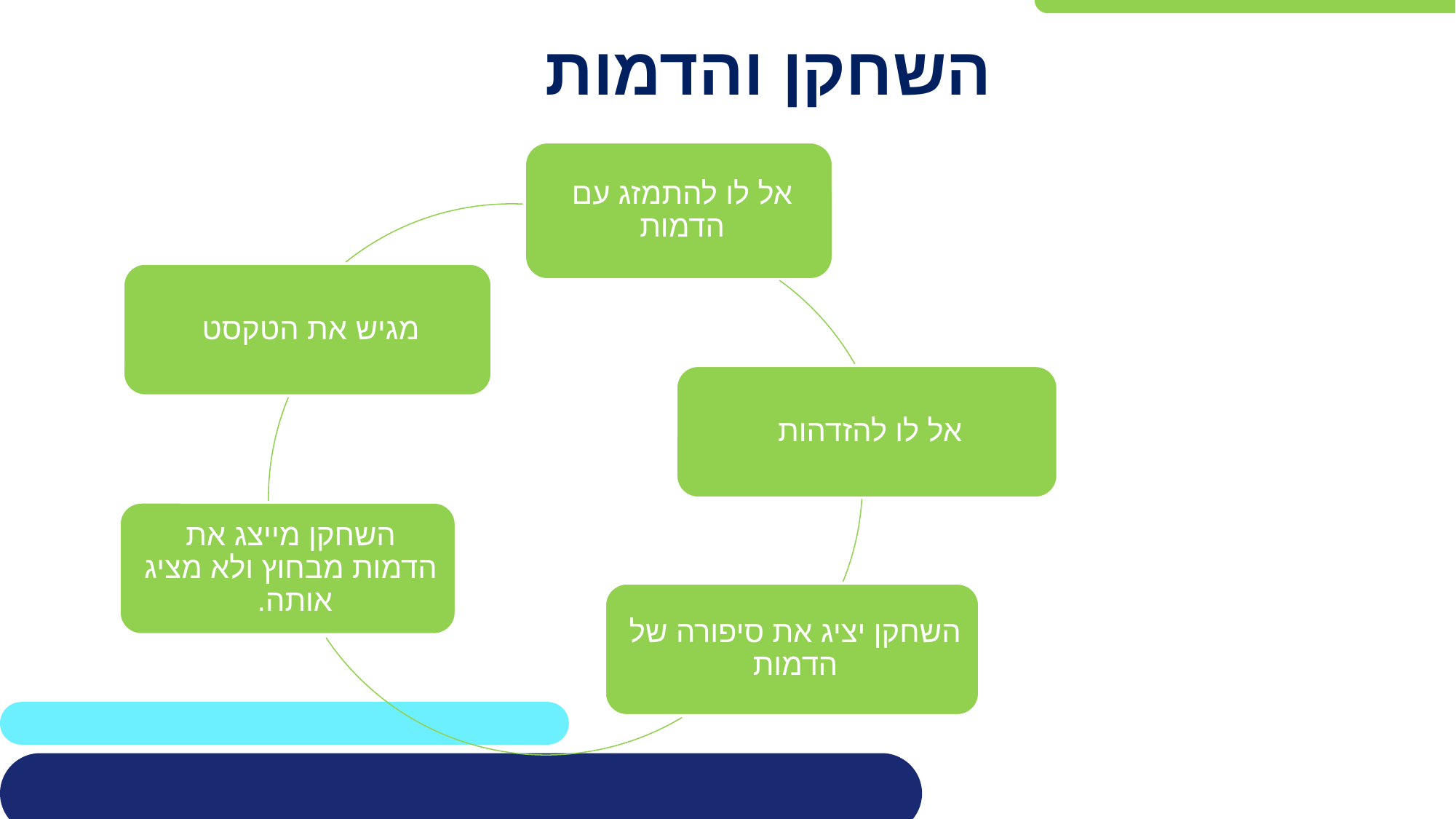

# השחקן והדמות
אל לו להתמזג עם הדמות
אל לו להזדהות
השחקן יציג את סיפורה של הדמות
השחקן מייצג את הדמות מבחוץ ולא מציג אותה.
מגיש את הטקסט